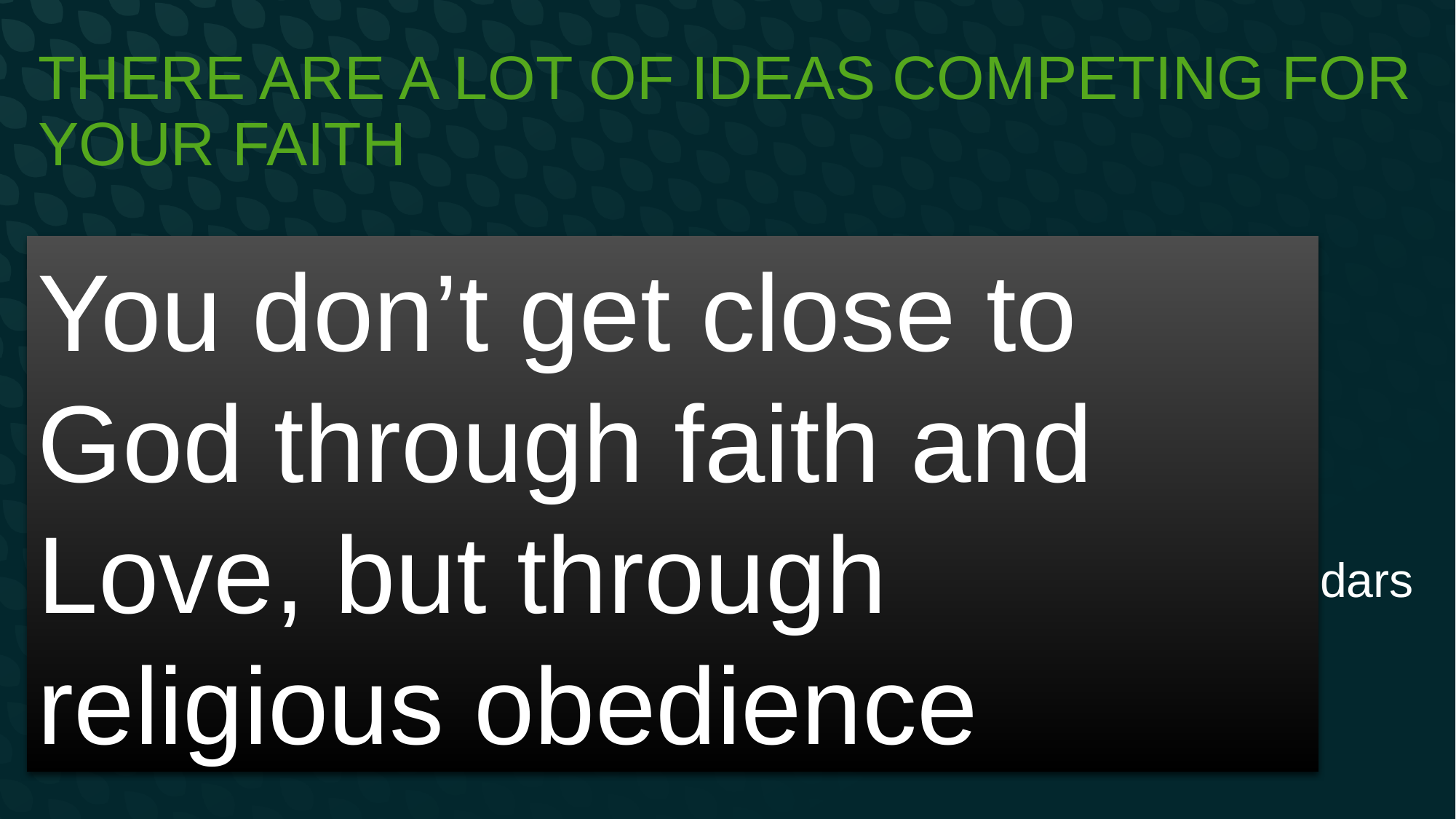

# There are a LOT of ideas competing for your faith
In Colossae
	A Greek/Jewish hybrid mysticism
Denies that Jesus is God
Denies that God died for sin
Requires circumcision, and adherence to religious calendars
Ritualistic asceticism
You don’t get close to God through faith and Love, but through religious obedience